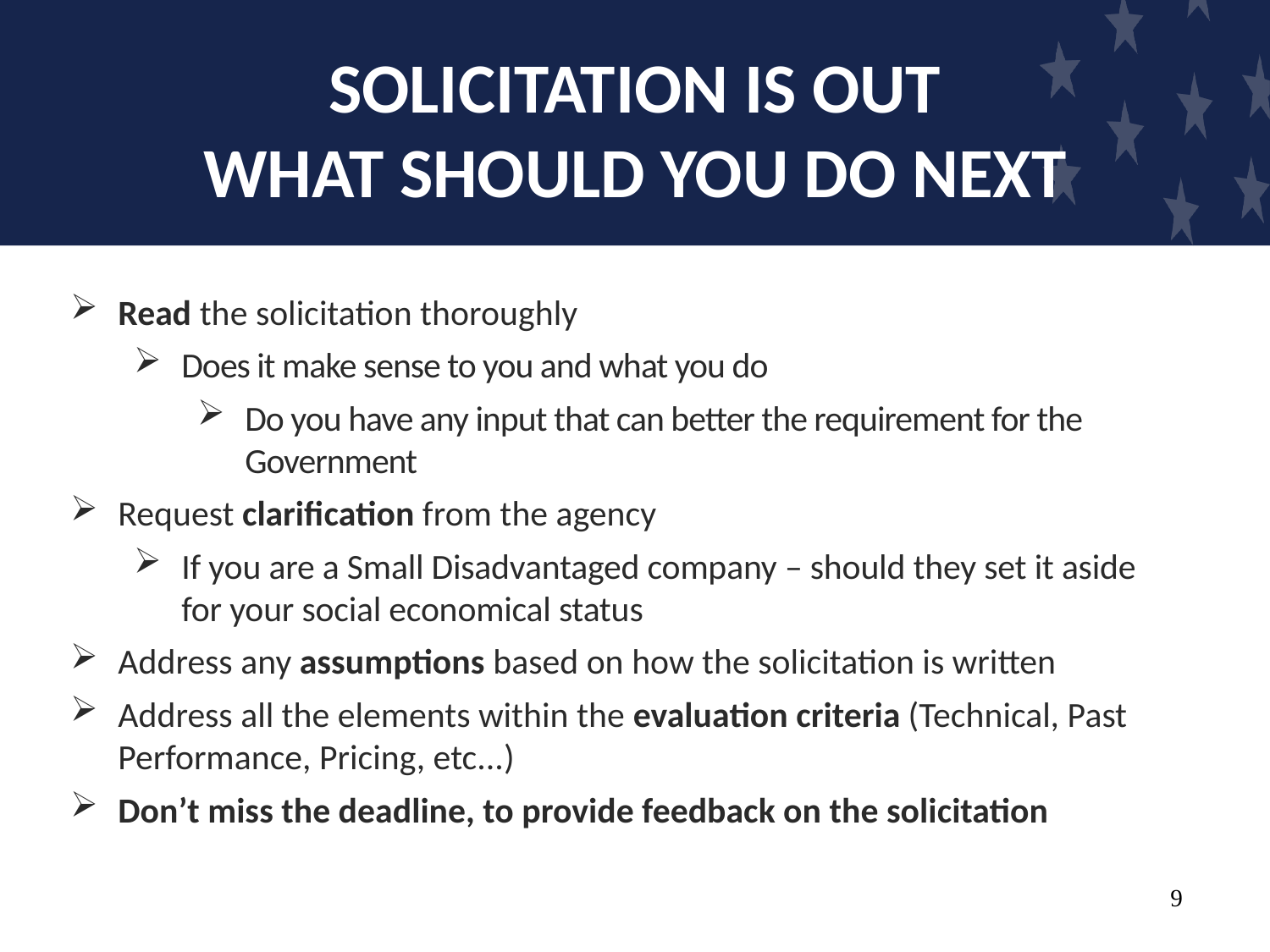

# SOLICITATION IS OUT WHAT SHOULD YOU DO NEXT
Read the solicitation thoroughly
Does it make sense to you and what you do
Do you have any input that can better the requirement for the Government
Request clarification from the agency
If you are a Small Disadvantaged company – should they set it aside for your social economical status
Address any assumptions based on how the solicitation is written
Address all the elements within the evaluation criteria (Technical, Past Performance, Pricing, etc...)
Don’t miss the deadline, to provide feedback on the solicitation
9